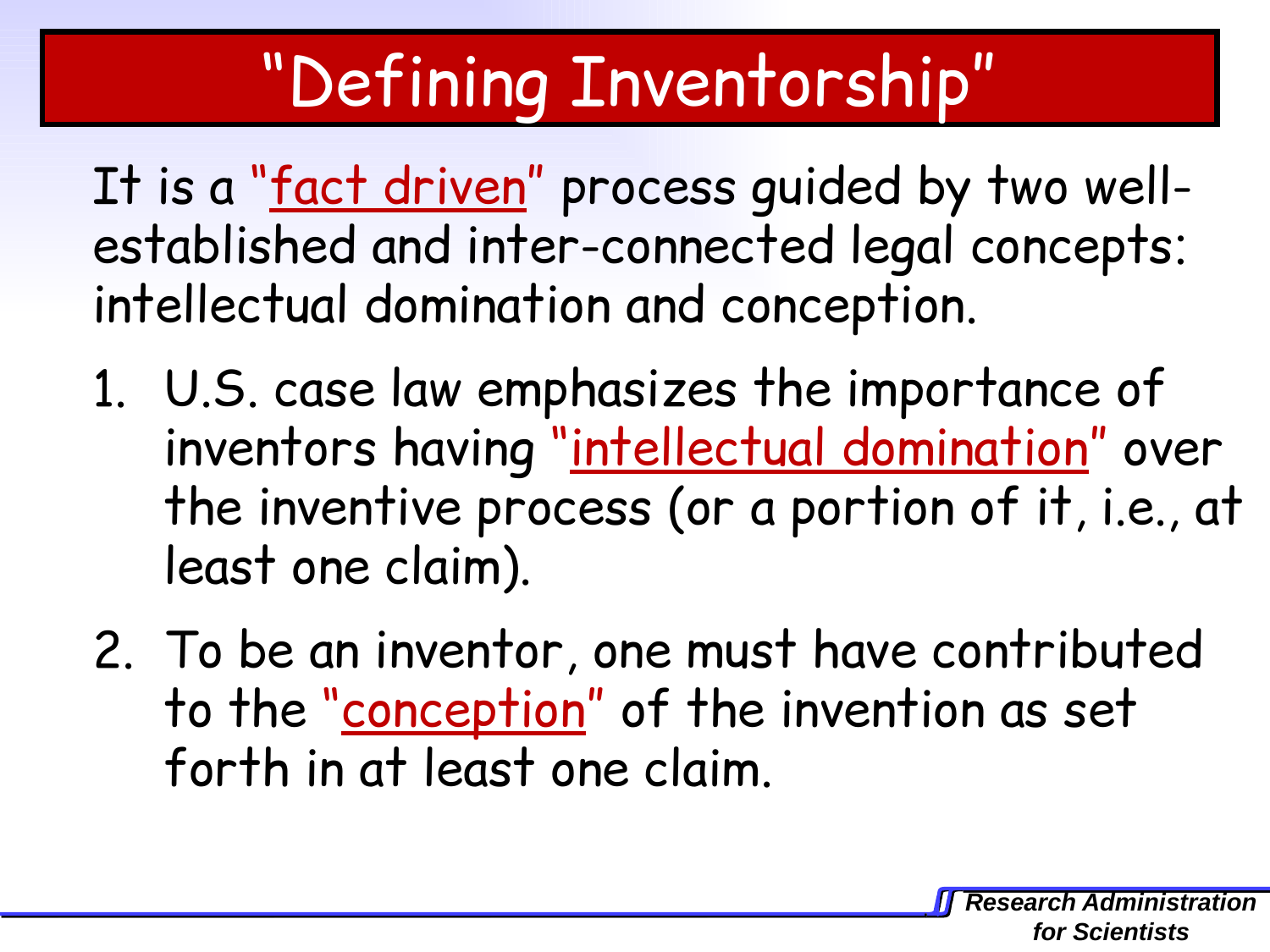

“Defining Inventorship”
It is a “fact driven” process guided by two well-established and inter-connected legal concepts: intellectual domination and conception.
U.S. case law emphasizes the importance of inventors having “intellectual domination” over the inventive process (or a portion of it, i.e., at least one claim).
To be an inventor, one must have contributed to the “conception” of the invention as set forth in at least one claim.